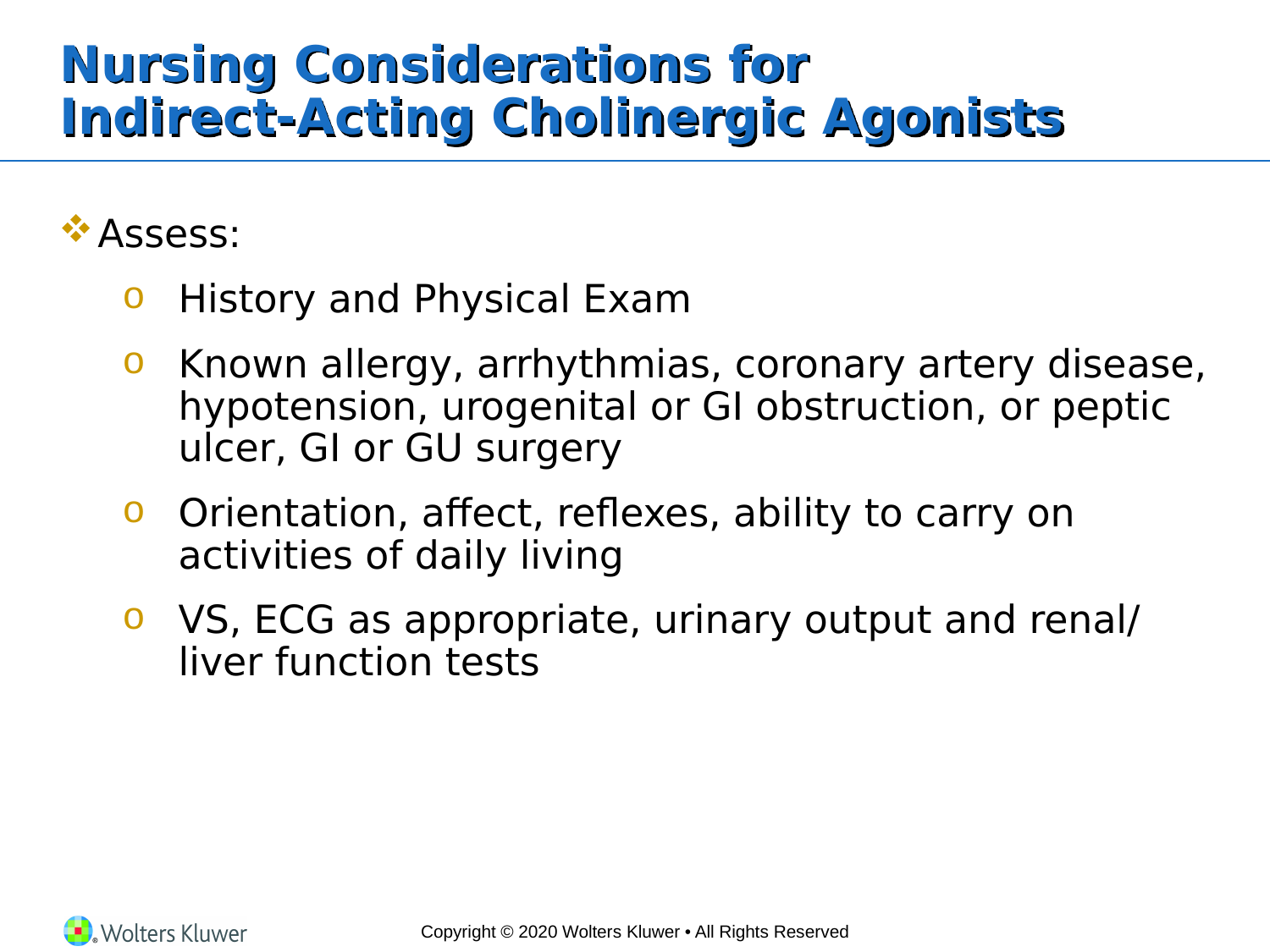

# Nursing Considerations for Indirect-Acting Cholinergic Agonists
Assess:
History and Physical Exam
Known allergy, arrhythmias, coronary artery disease, hypotension, urogenital or GI obstruction, or peptic ulcer, GI or GU surgery
Orientation, affect, reflexes, ability to carry on activities of daily living
VS, ECG as appropriate, urinary output and renal/ liver function tests